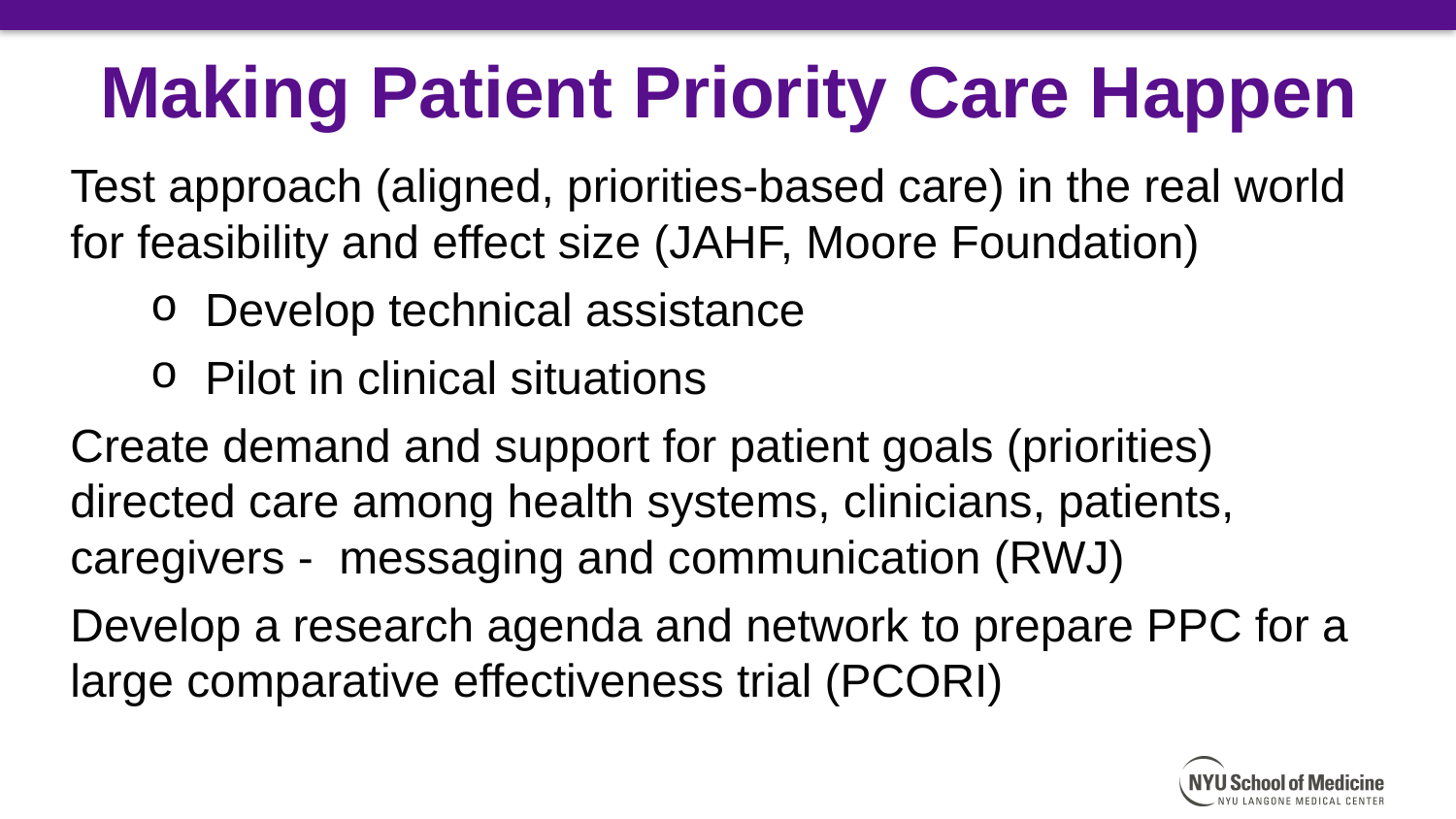

# Making Patient Priority Care Happen
Test approach (aligned, priorities-based care) in the real world for feasibility and effect size (JAHF, Moore Foundation)
Develop technical assistance
Pilot in clinical situations
Create demand and support for patient goals (priorities) directed care among health systems, clinicians, patients, caregivers -  messaging and communication (RWJ)
Develop a research agenda and network to prepare PPC for a large comparative effectiveness trial (PCORI)